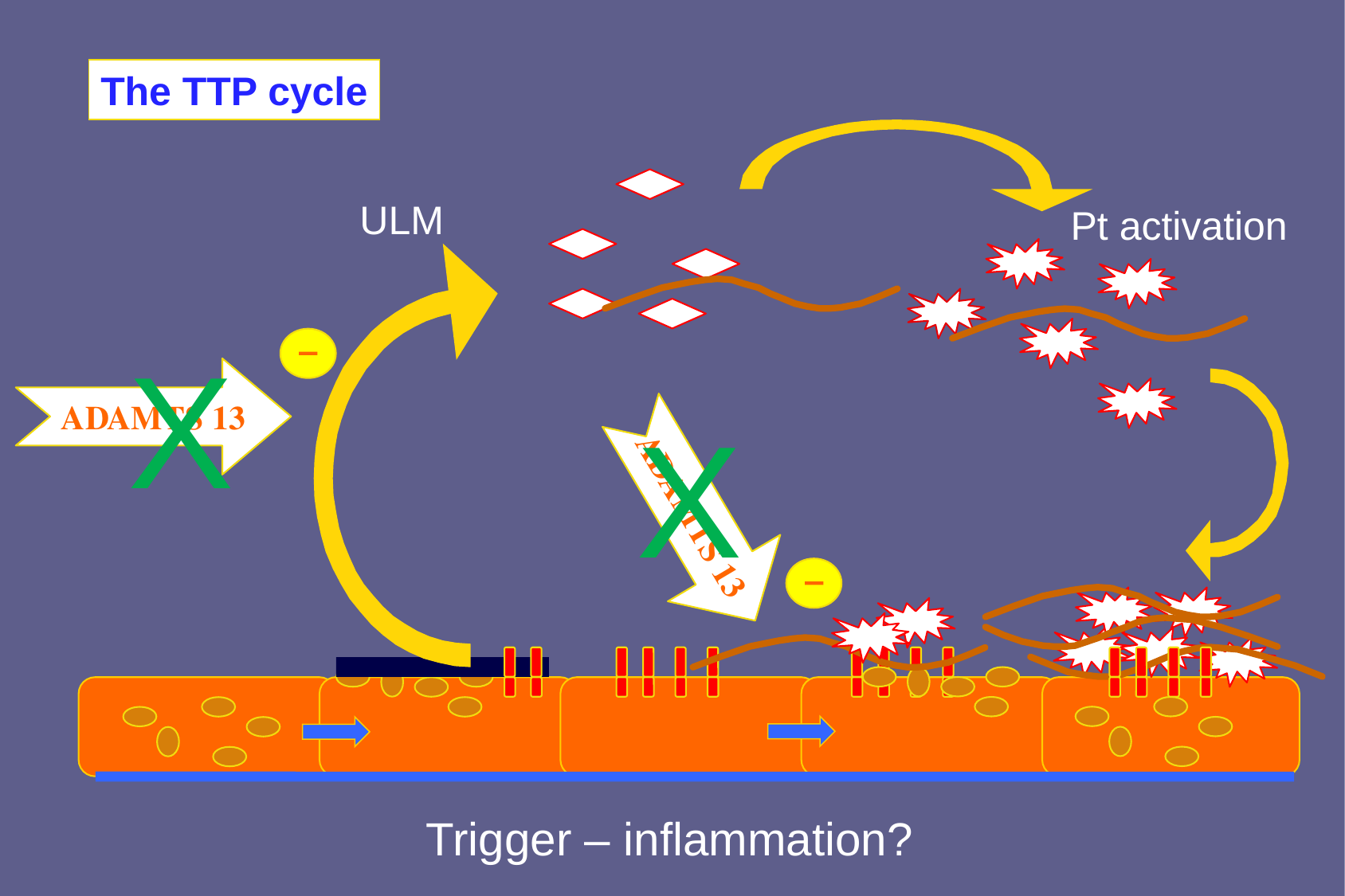

The TTP cycle

ULM
Pt activation

X

ADAMTS 13

X

ADAMTS 13

Trigger – inflammation?